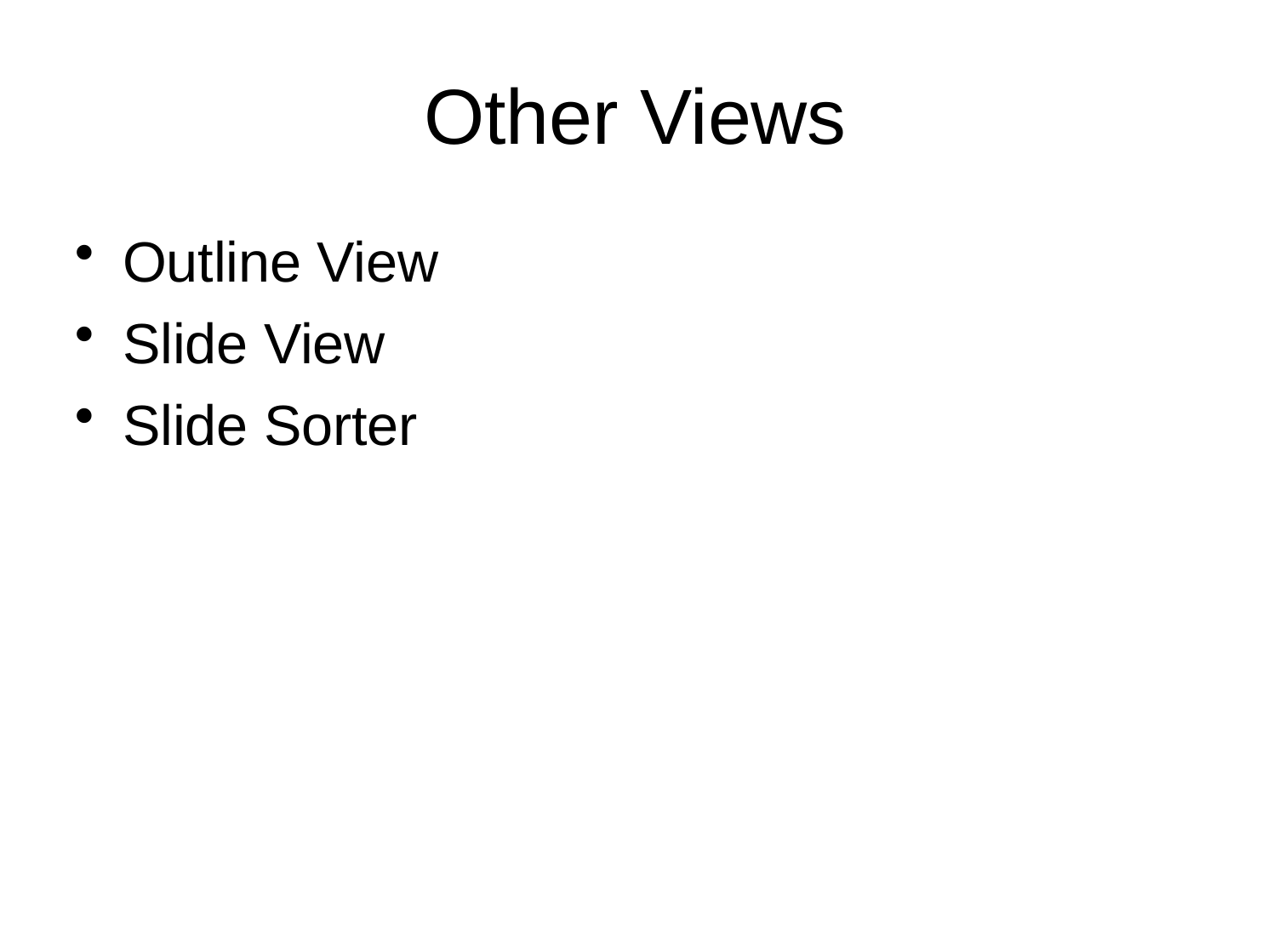

# Other Views
Outline View
Slide View
Slide Sorter